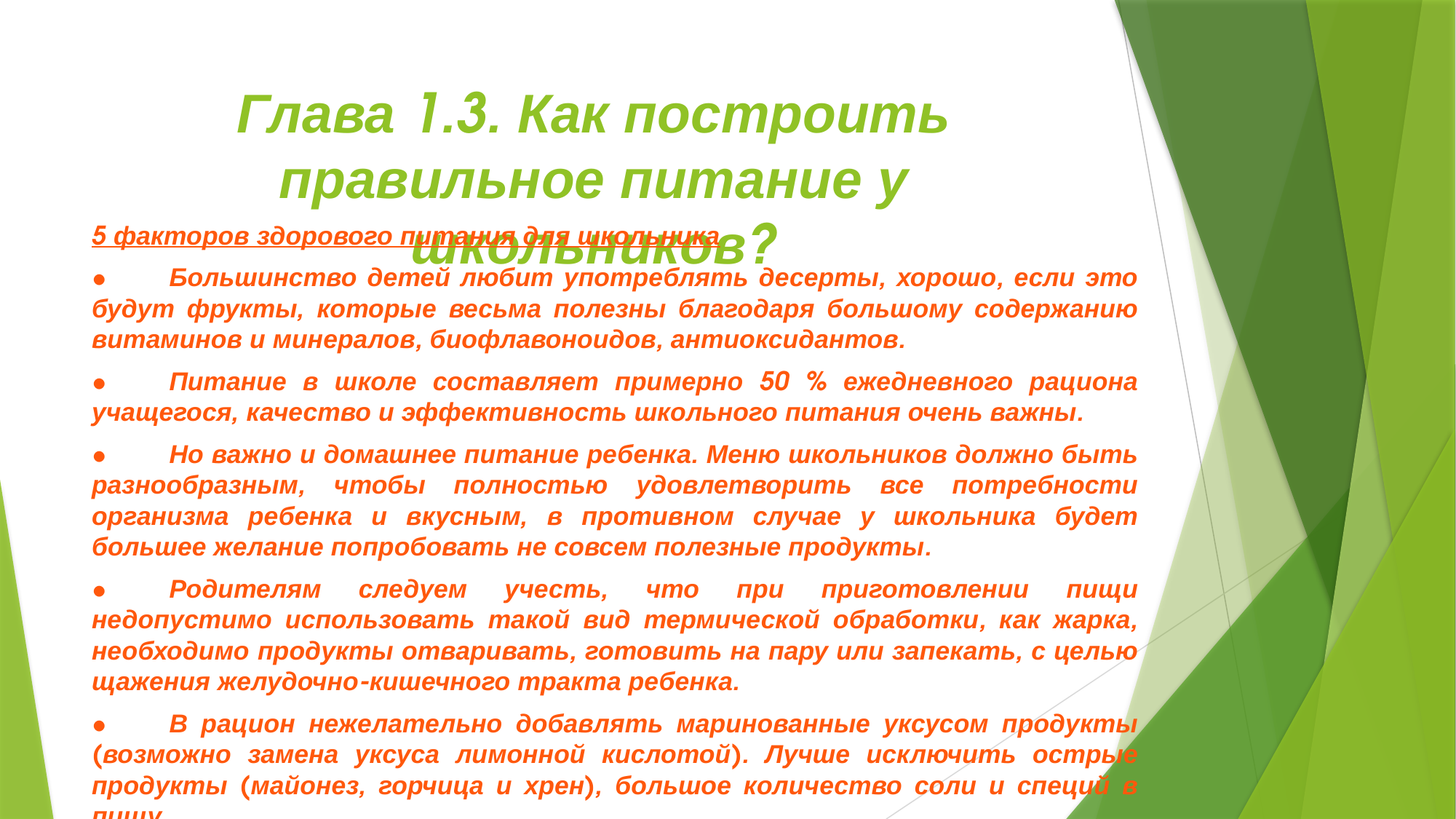

# Глава 1.3. Как построить правильное питание у школьников?
5 факторов здорового питания для школьника
•	Большинство детей любит употреблять десерты, хорошо, если это будут фрукты, которые весьма полезны благодаря большому содержанию витаминов и минералов, биофлавоноидов, антиоксидантов.
•	Питание в школе составляет примерно 50 % ежедневного рациона учащегося, качество и эффективность школьного питания очень важны.
•	Но важно и домашнее питание ребенка. Меню школьников должно быть разнообразным, чтобы полностью удовлетворить все потребности организма ребенка и вкусным, в противном случае у школьника будет большее желание попробовать не совсем полезные продукты.
•	Родителям следуем учесть, что при приготовлении пищи недопустимо использовать такой вид термической обработки, как жарка, необходимо продукты отваривать, готовить на пару или запекать, с целью щажения желудочно-кишечного тракта ребенка.
•	В рацион нежелательно добавлять маринованные уксусом продукты (возможно замена уксуса лимонной кислотой). Лучше исключить острые продукты (майонез, горчица и хрен), большое количество соли и специй в пищу.